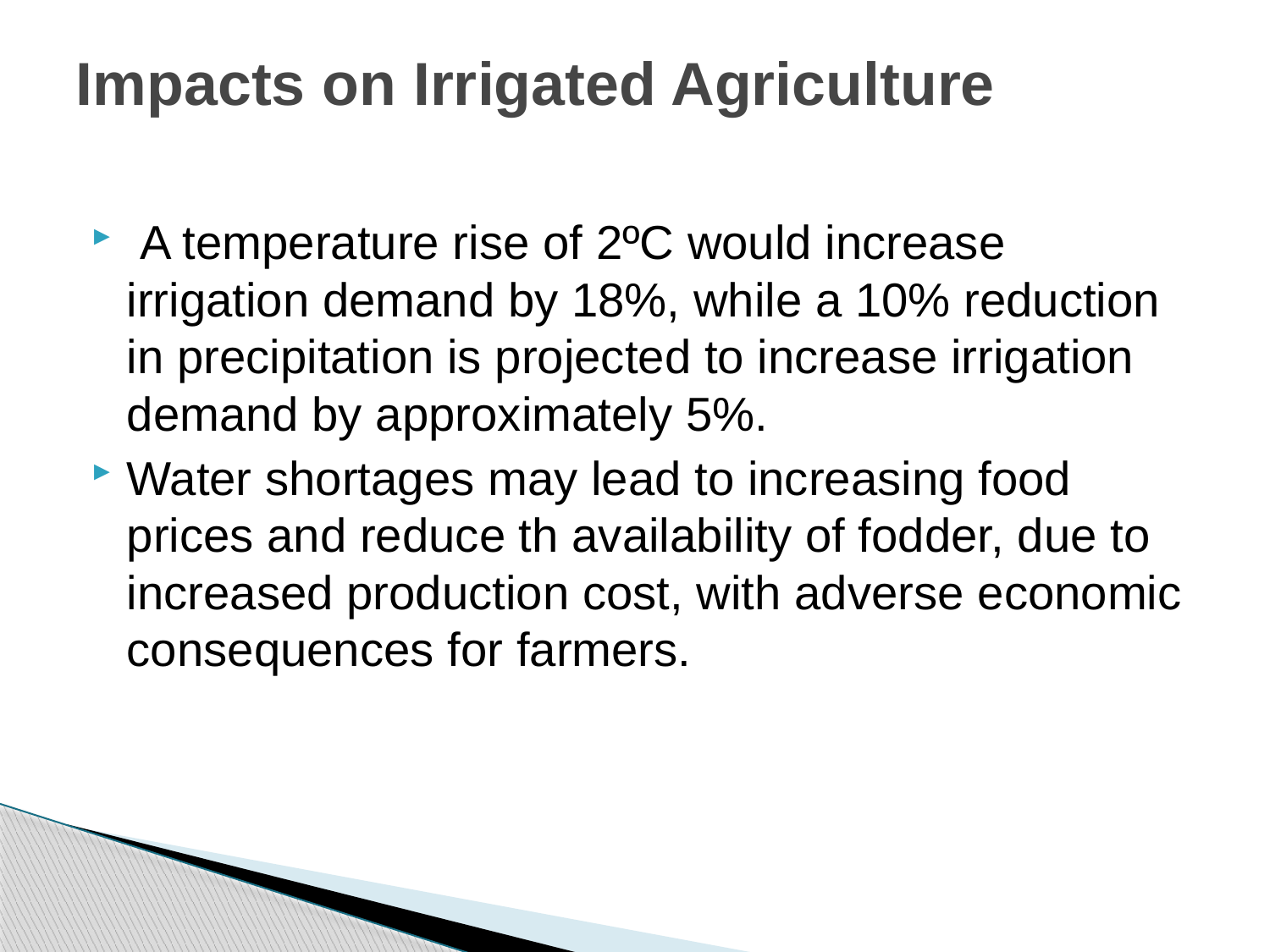

# Impacts on Irrigated Agriculture
 A temperature rise of 2ºC would increase irrigation demand by 18%, while a 10% reduction in precipitation is projected to increase irrigation demand by approximately 5%.
Water shortages may lead to increasing food prices and reduce th availability of fodder, due to increased production cost, with adverse economic consequences for farmers.